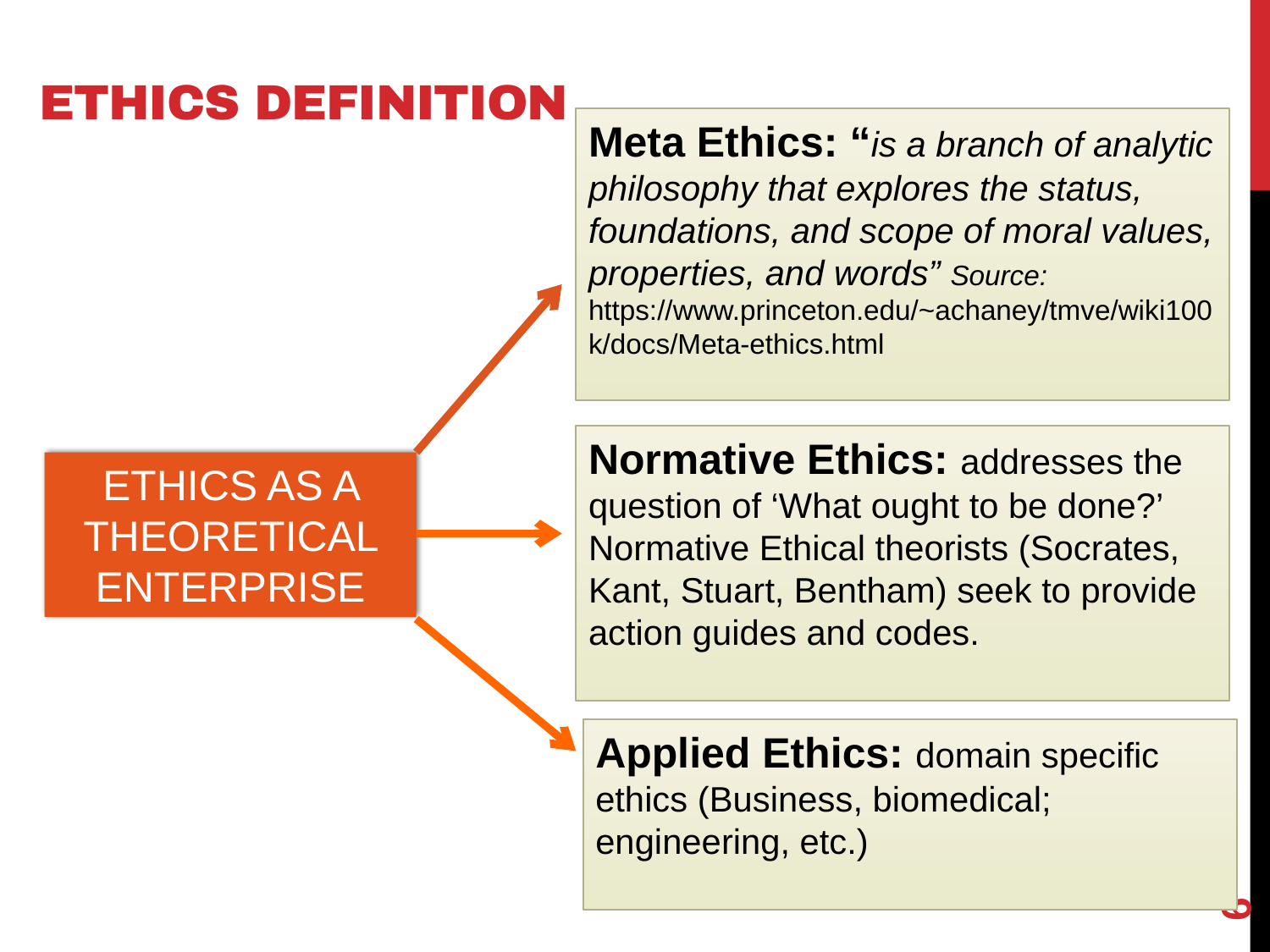

# Ethics definition
Meta Ethics: “is a branch of analytic philosophy that explores the status, foundations, and scope of moral values, properties, and words” Source:  https://www.princeton.edu/~achaney/tmve/wiki100k/docs/Meta-ethics.html

Normative Ethics: addresses the question of ‘What ought to be done?’ Normative Ethical theorists (Socrates, Kant, Stuart, Bentham) seek to provide action guides and codes.

ETHICS AS A THEORETICAL ENTERPRISE
Applied Ethics: domain specific ethics (Business, biomedical;  engineering, etc.)

6